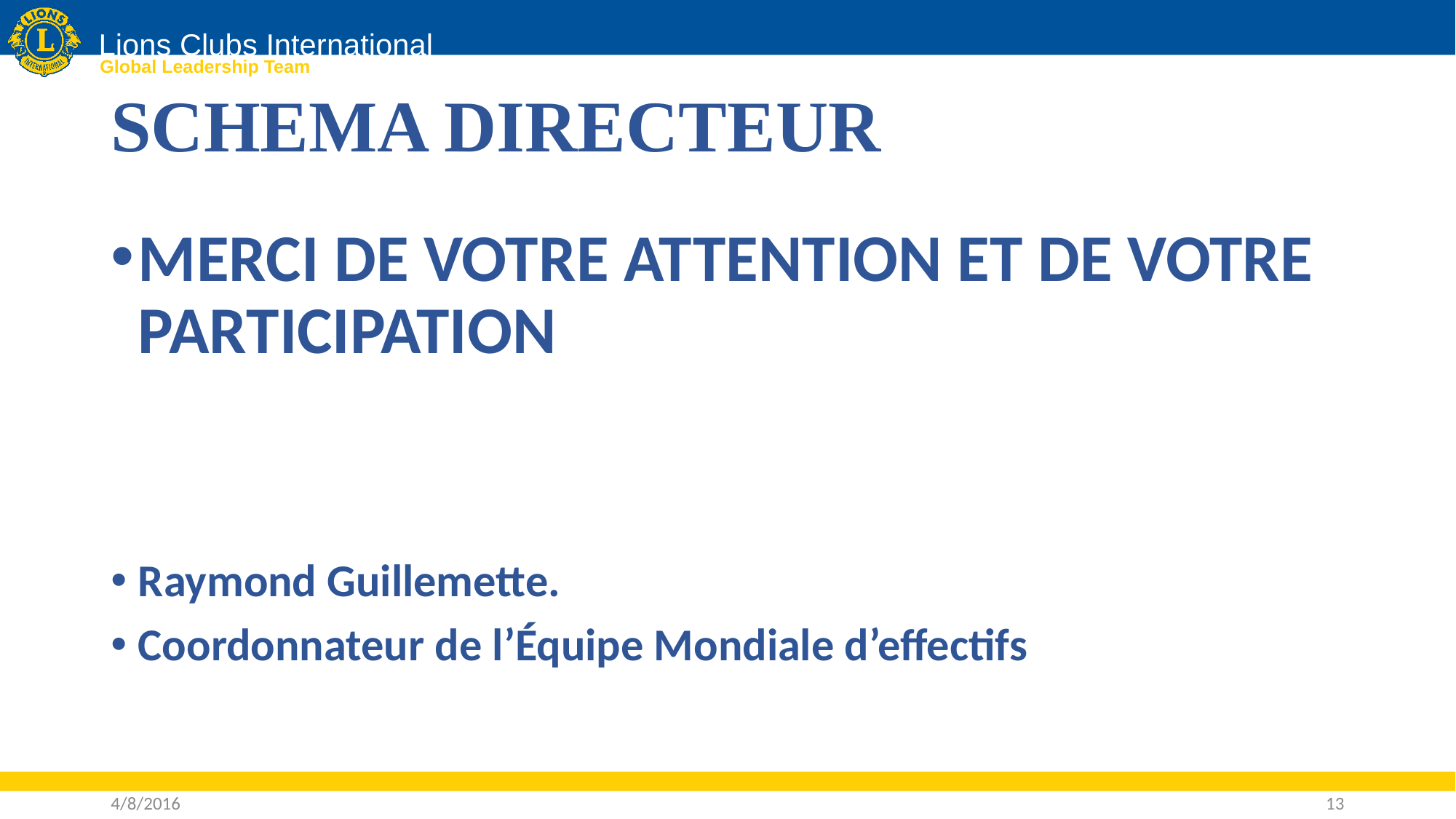

# SCHEMA DIRECTEUR
MERCI DE VOTRE ATTENTION ET DE VOTRE PARTICIPATION

Raymond Guillemette.
Coordonnateur de l’Équipe Mondiale d’effectifs

13
4/8/2016